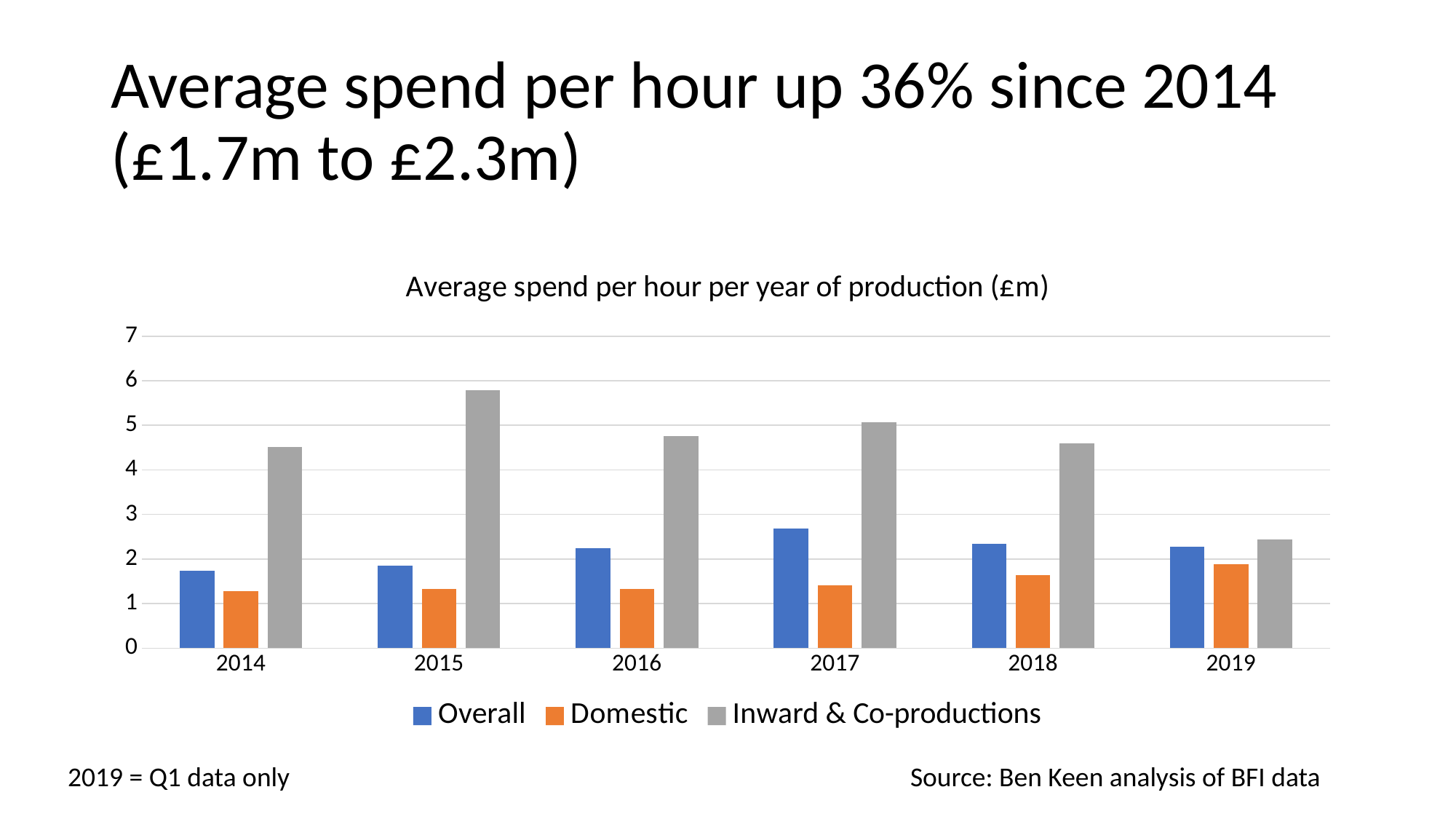

# Average spend per hour up 36% since 2014 (£1.7m to £2.3m)

### Chart:
Average spend per hour per year of production (£m)

| Category | Overall | Domestic | Inward & Co-productions |
|---|---|---|---|
| 2014 | 1.7312622 | 1.286682 | 4.5060138 |
| 2015 | 1.8469932000000002 | 1.3363608 | 5.788704 |
| 2016 | 2.2452294 | 1.3280682000000001 | 4.763085 |
| 2017 | 2.682156 | 1.4048292 | 5.0641752 |
| 2018 | 2.3402718 | 1.6418021999999999 | 4.5926214000000005 |
| 2019 | 2.2687806 | 1.8856248 | 2.4456216 |
2019 = Q1 data only
Source: Ben Keen analysis of BFI data